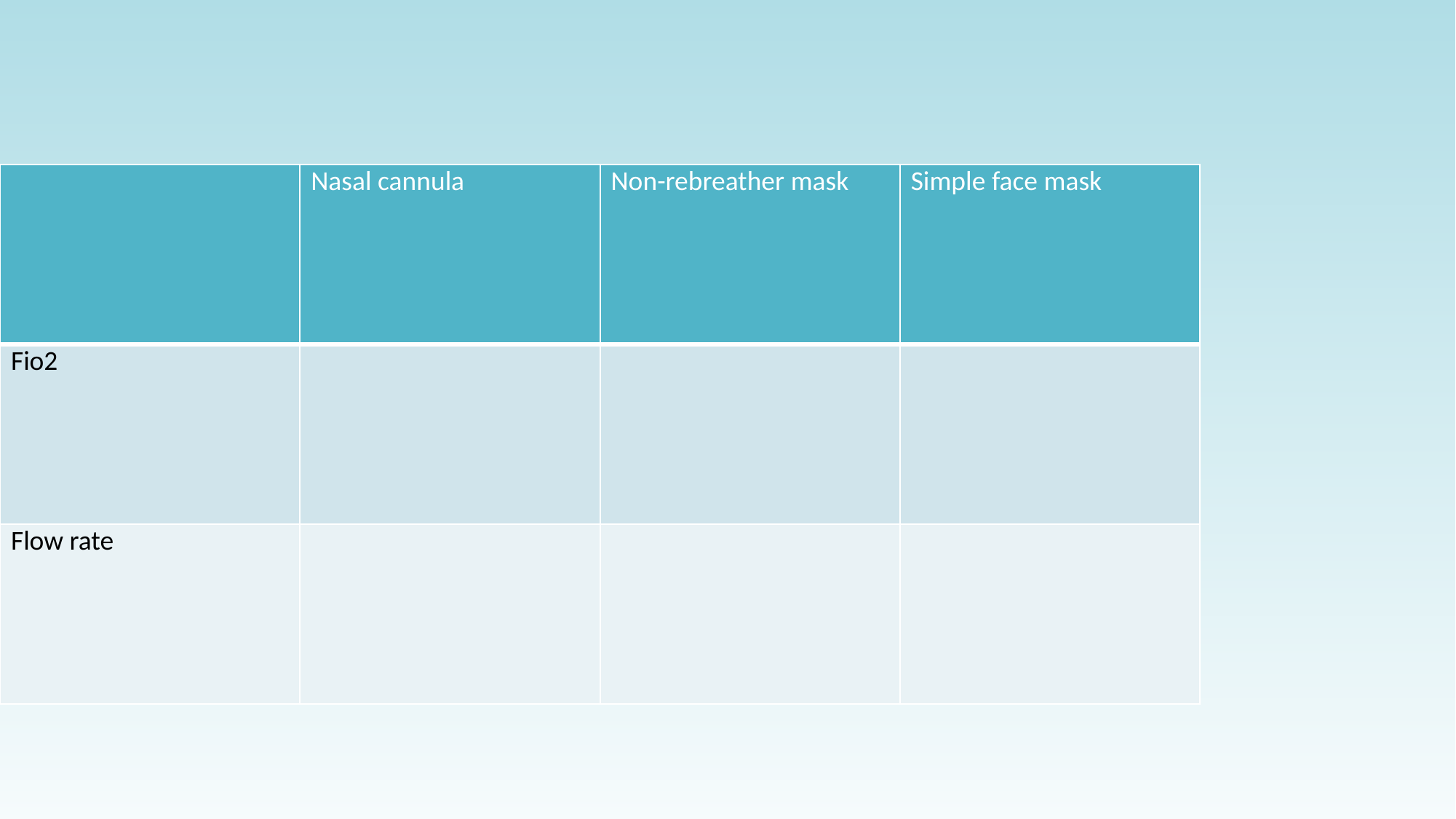

|  | Nasal cannula | Non-rebreather mask | Simple face mask |
| --- | --- | --- | --- |
| Fio2 |  |  |  |
| Flow rate |  |  |  |